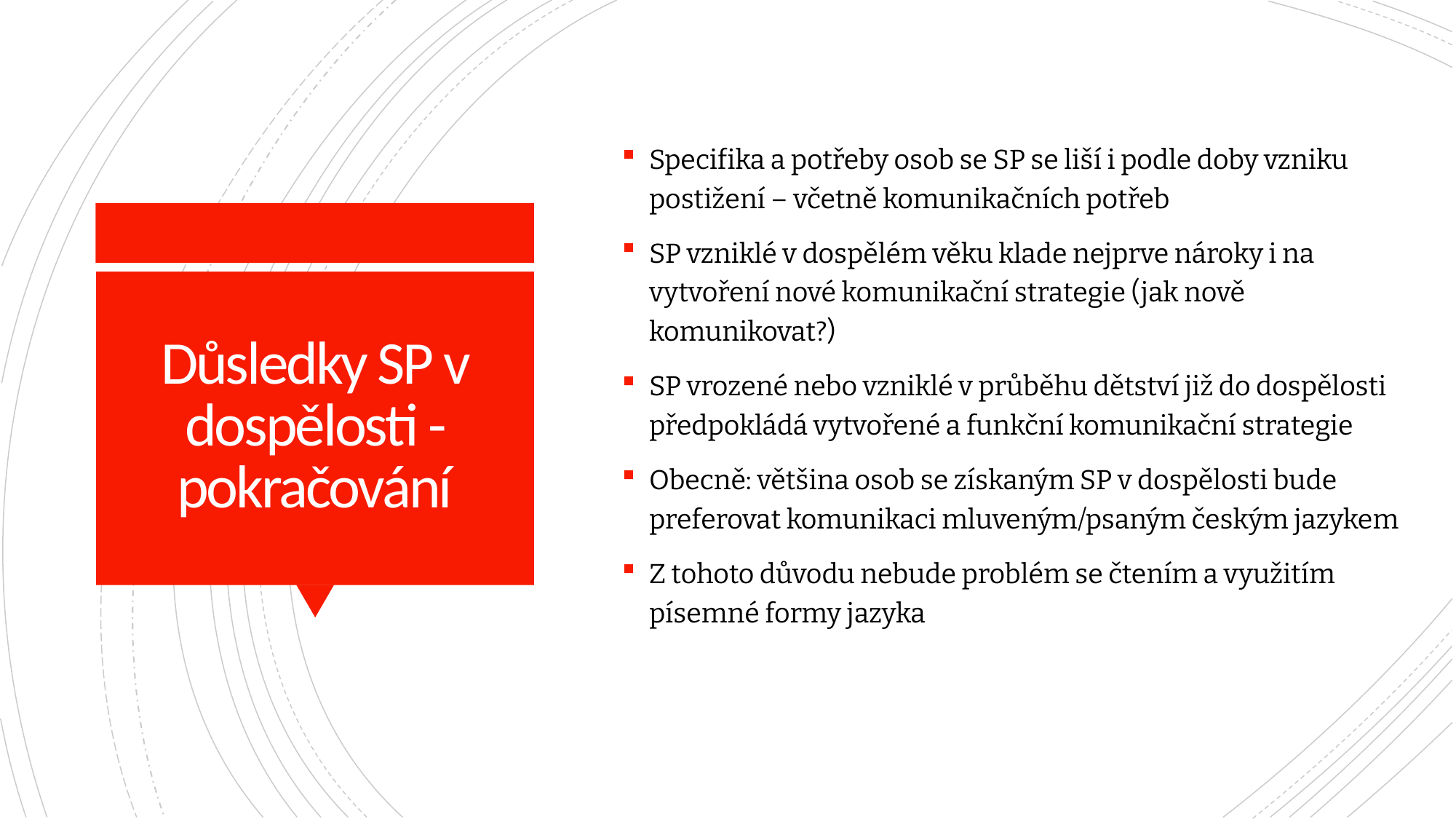

Specifika a potřeby osob se SP se liší i podle doby vzniku postižení – včetně komunikačních potřeb
SP vzniklé v dospělém věku klade nejprve nároky i na vytvoření nové komunikační strategie (jak nově komunikovat?)
SP vrozené nebo vzniklé v průběhu dětství již do dospělosti předpokládá vytvořené a funkční komunikační strategie
Obecně: většina osob se získaným SP v dospělosti bude preferovat komunikaci mluveným/psaným českým jazykem
Z tohoto důvodu nebude problém se čtením a využitím písemné formy jazyka

# Důsledky SP v dospělosti - pokračování